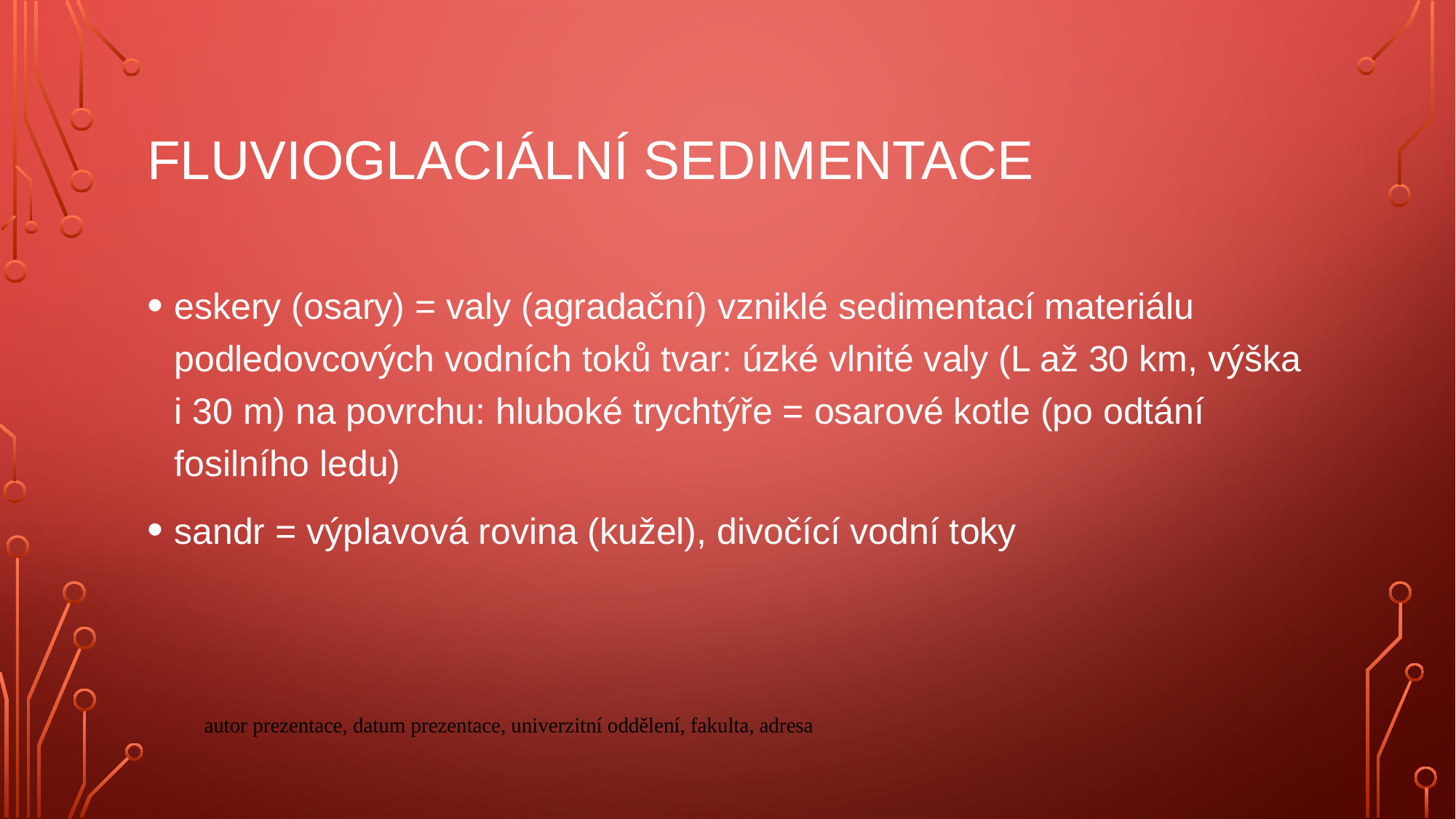

# Fluvioglaciální sedimentace
eskery (osary) = valy (agradační) vzniklé sedimentací materiálu podledovcových vodních toků tvar: úzké vlnité valy (L až 30 km, výška i 30 m) na povrchu: hluboké trychtýře = osarové kotle (po odtání fosilního ledu)
sandr = výplavová rovina (kužel), divočící vodní toky
autor prezentace, datum prezentace, univerzitní oddělení, fakulta, adresa